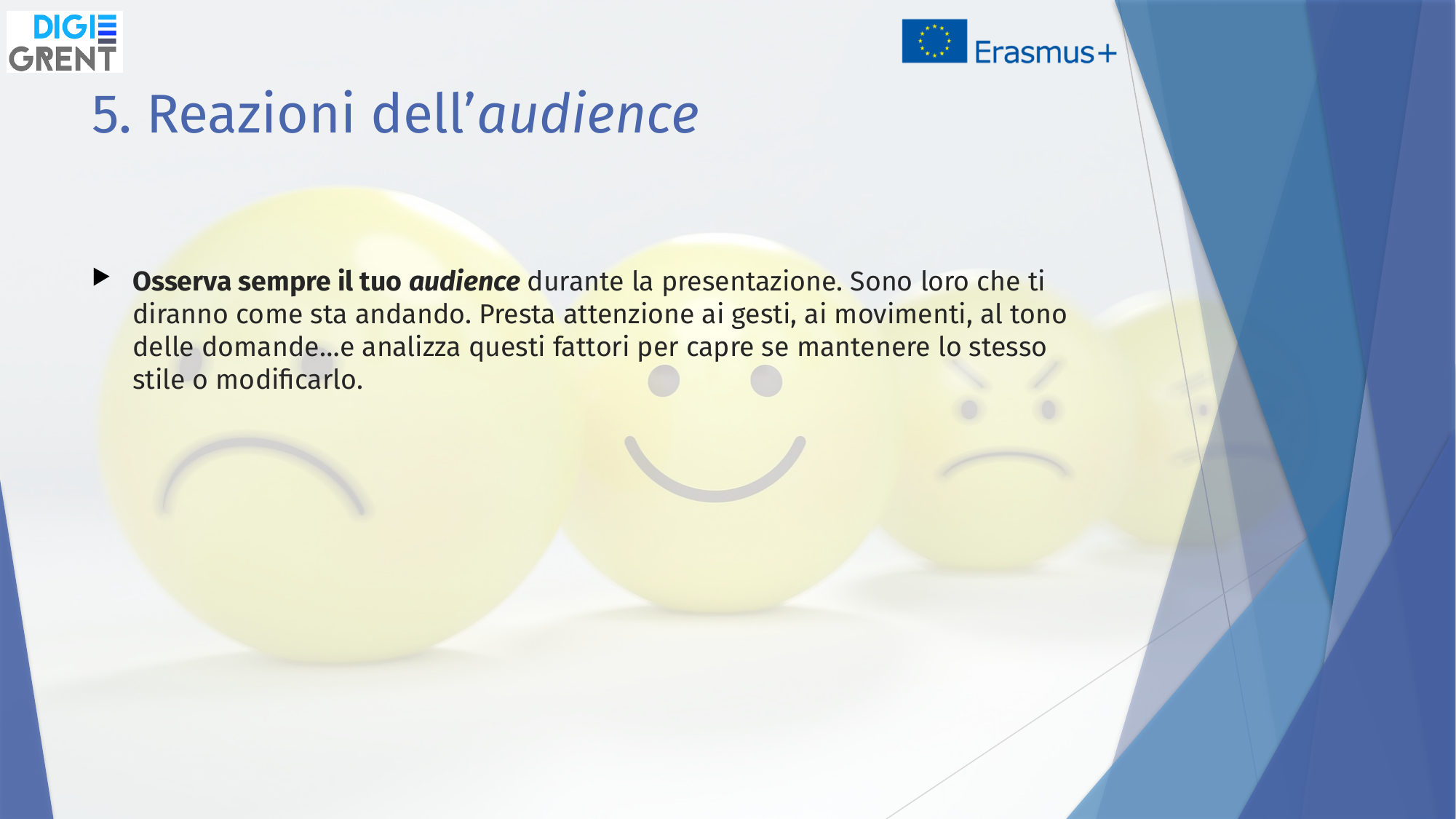

# 5. Reazioni dell’audience
Osserva sempre il tuo audience durante la presentazione. Sono loro che ti diranno come sta andando. Presta attenzione ai gesti, ai movimenti, al tono delle domande…e analizza questi fattori per capre se mantenere lo stesso stile o modificarlo.